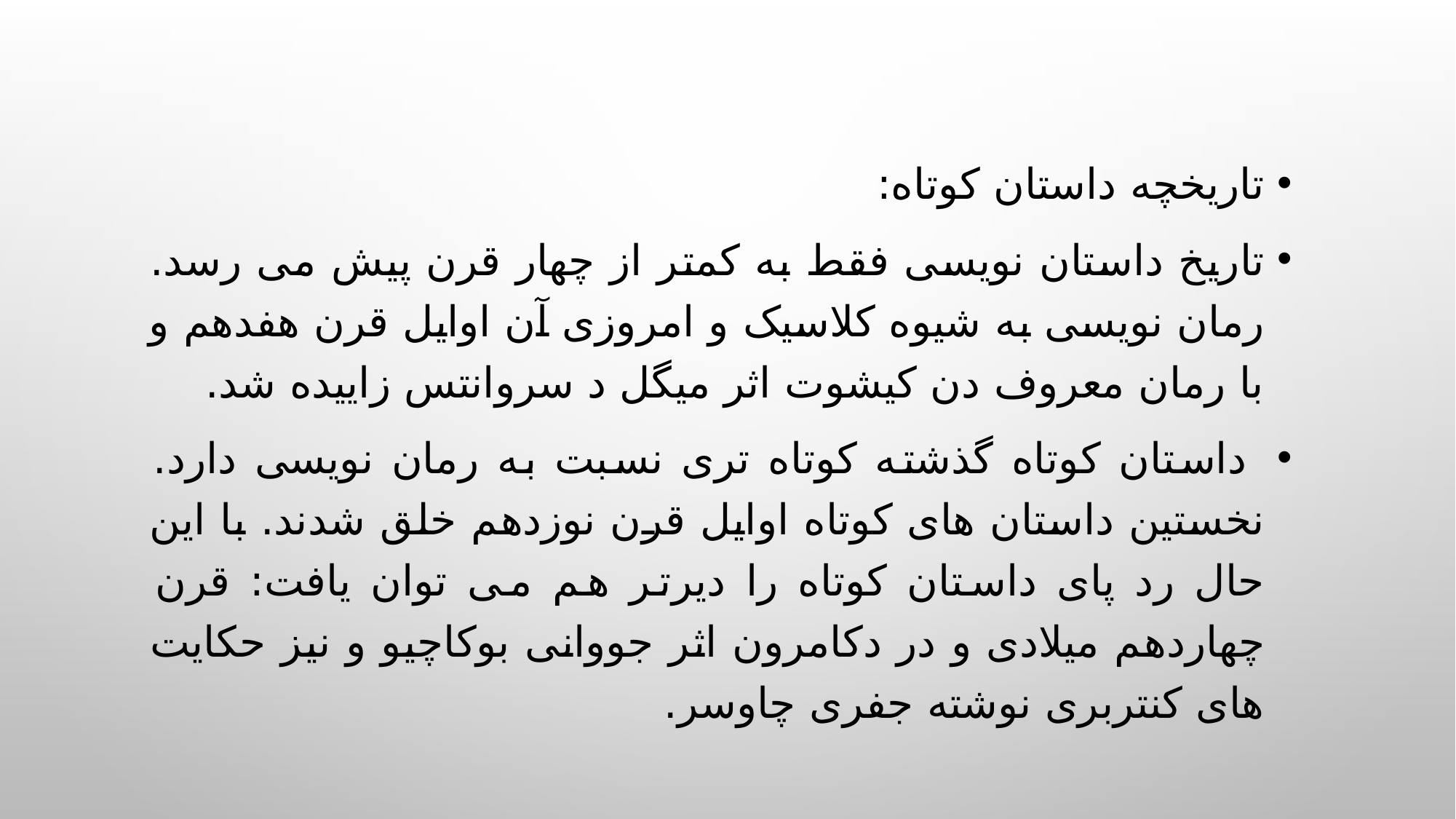

تاریخچه داستان کوتاه:
تاریخ داستان نویسی فقط به کمتر از چهار قرن پیش می رسد. رمان نویسی به شیوه کلاسیک و امروزی آن اوایل قرن هفدهم و با رمان معروف دن کیشوت اثر میگل د سروانتس زاییده شد.
 داستان کوتاه گذشته کوتاه تری نسبت به رمان نویسی دارد. نخستین داستان های کوتاه اوایل قرن نوزدهم خلق شدند. با این حال رد پای داستان کوتاه را دیرتر هم می توان یافت: قرن چهاردهم میلادی و در دکامرون اثر جووانی بوکاچیو و نیز حکایت های کنتربری نوشته جفری چاوسر.